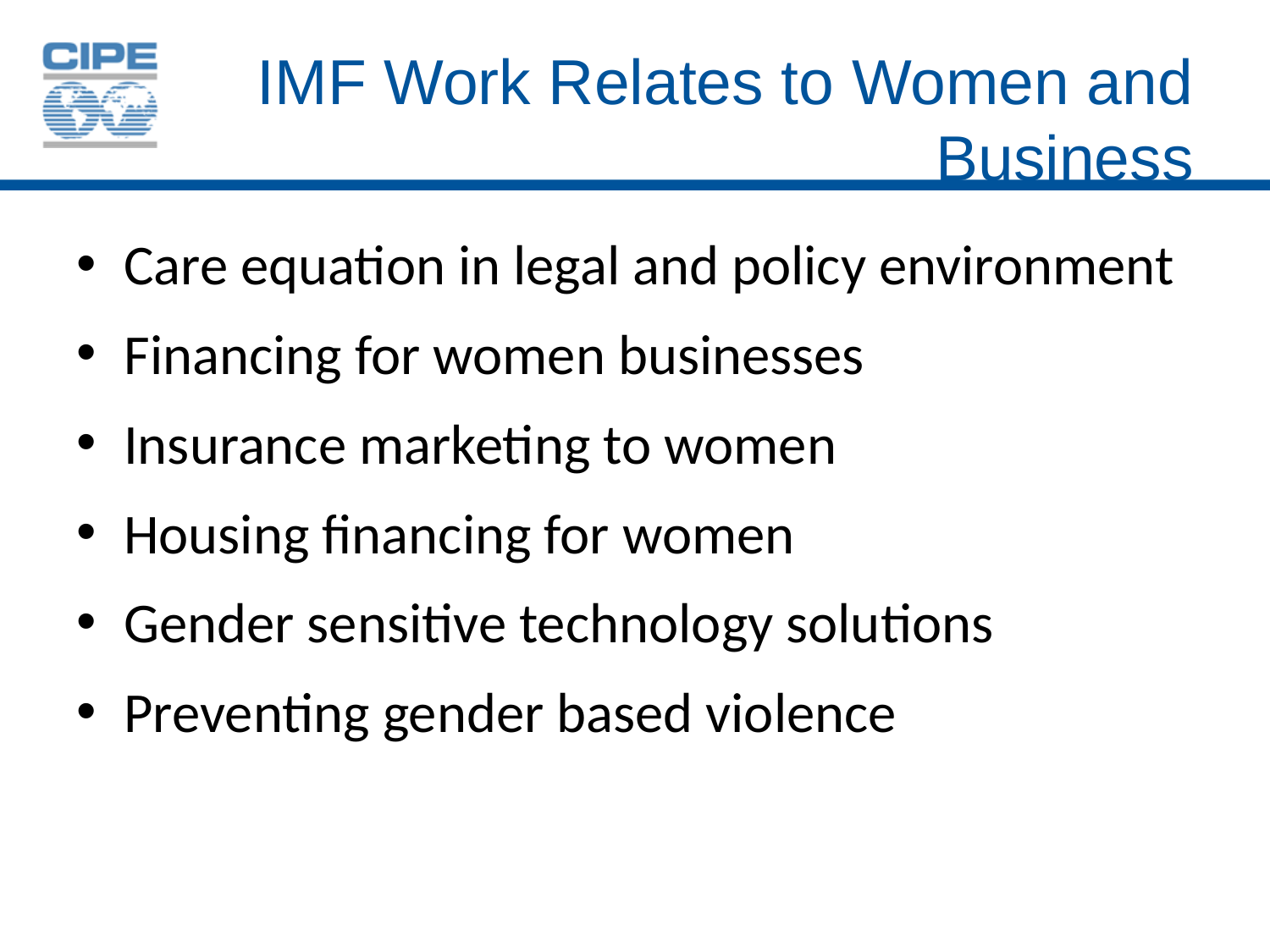

# IMF Work Relates to Women and Business
Care equation in legal and policy environment
Financing for women businesses
Insurance marketing to women
Housing financing for women
Gender sensitive technology solutions
Preventing gender based violence